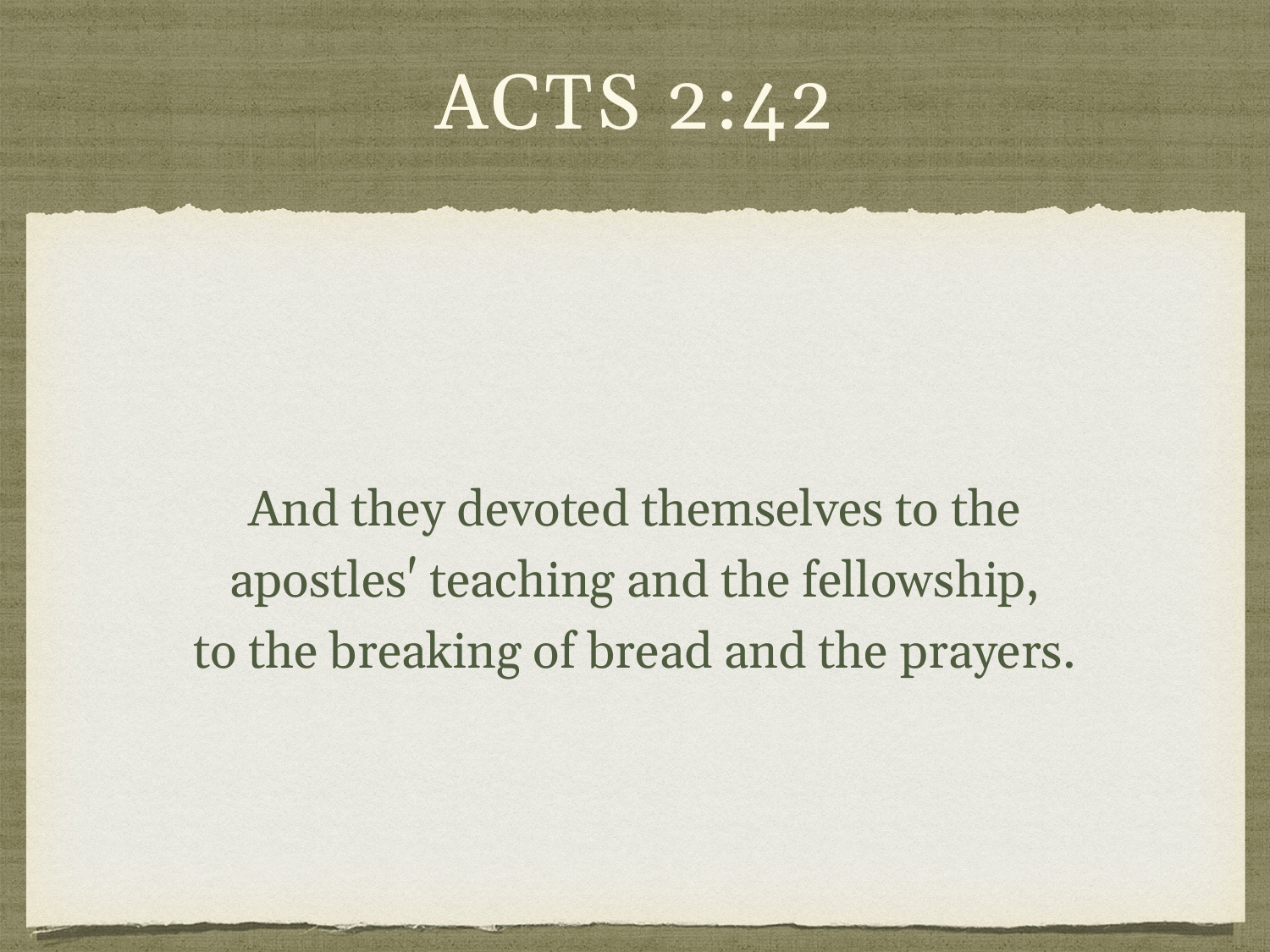

# acts 2:42
And they devoted themselves to the
apostles' teaching and the fellowship,
to the breaking of bread and the prayers.